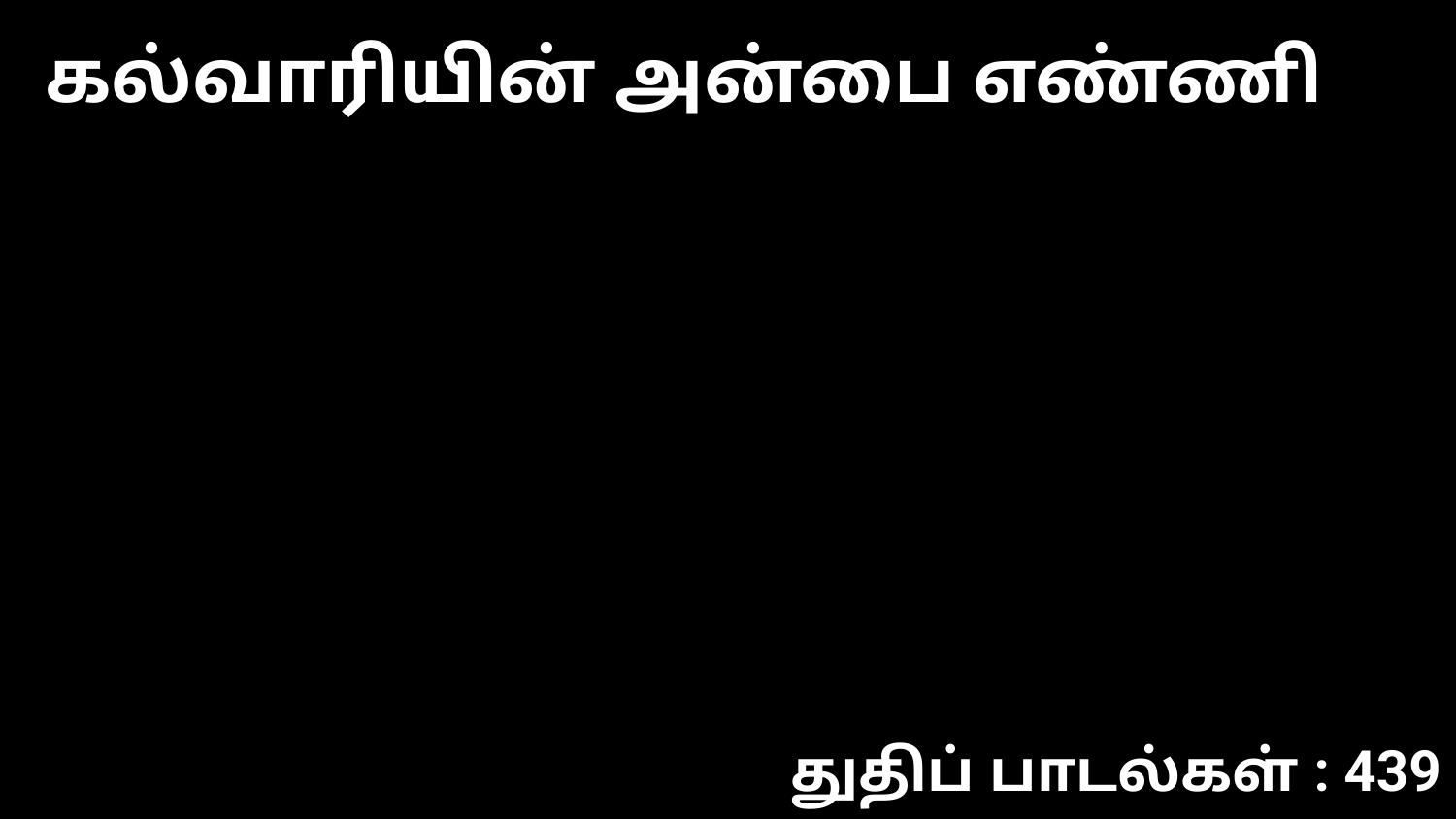

கல்வாரியின் அன்பை எண்ணி
துதிப் பாடல்கள் : 439